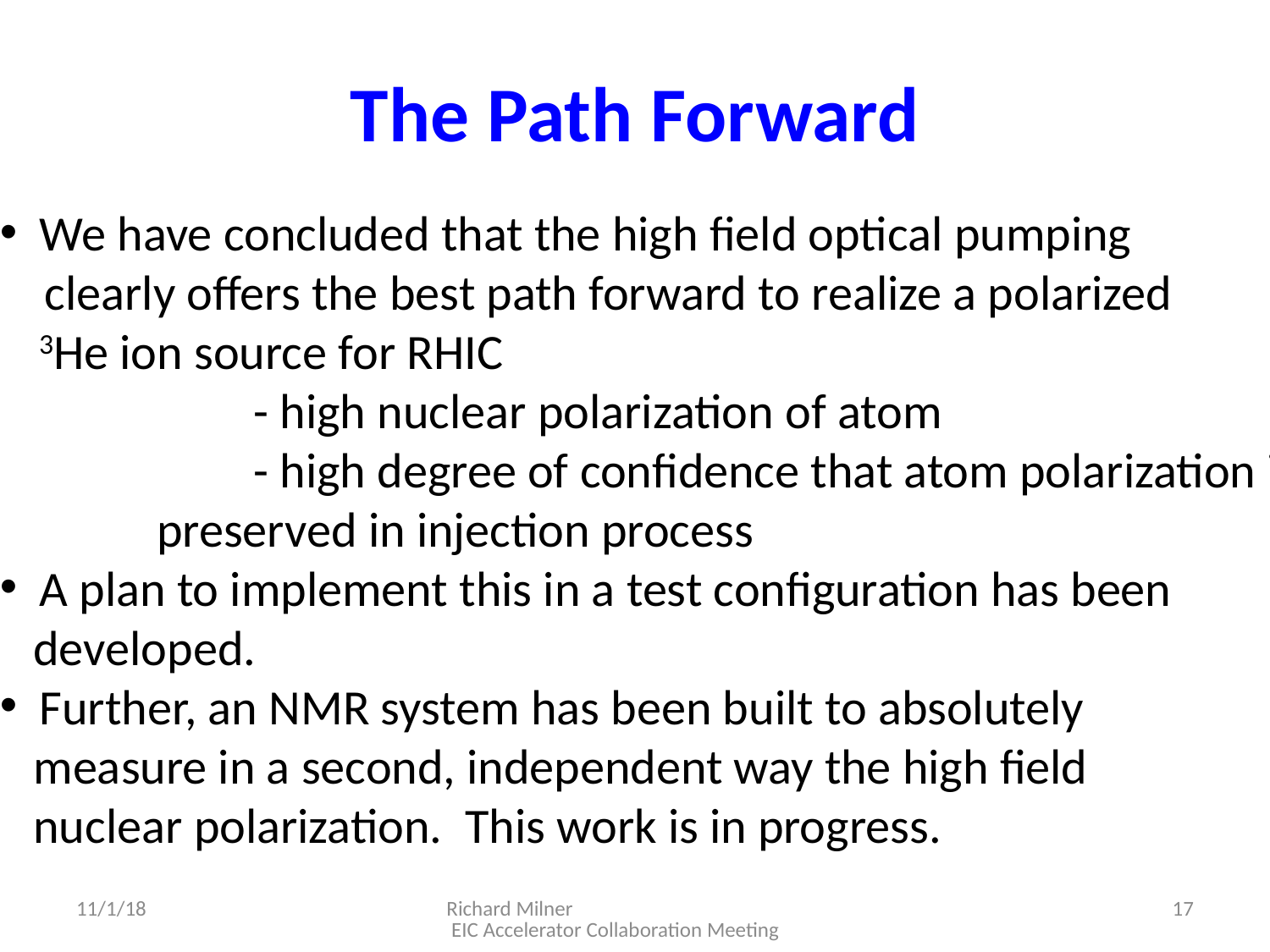

# The Path Forward
We have concluded that the high field optical pumping
    clearly offers the best path forward to realize a polarized
      3He ion source for RHIC
		- high nuclear polarization of atom
		- high degree of confidence that atom polarization is
              preserved in injection process
A plan to implement this in a test configuration has been
   developed.
Further, an NMR system has been built to absolutely
   measure in a second, independent way the high field
   nuclear polarization.  This work is in progress.
11/1/18
Richard Milner                                                    EIC Accelerator Collaboration Meeting
17